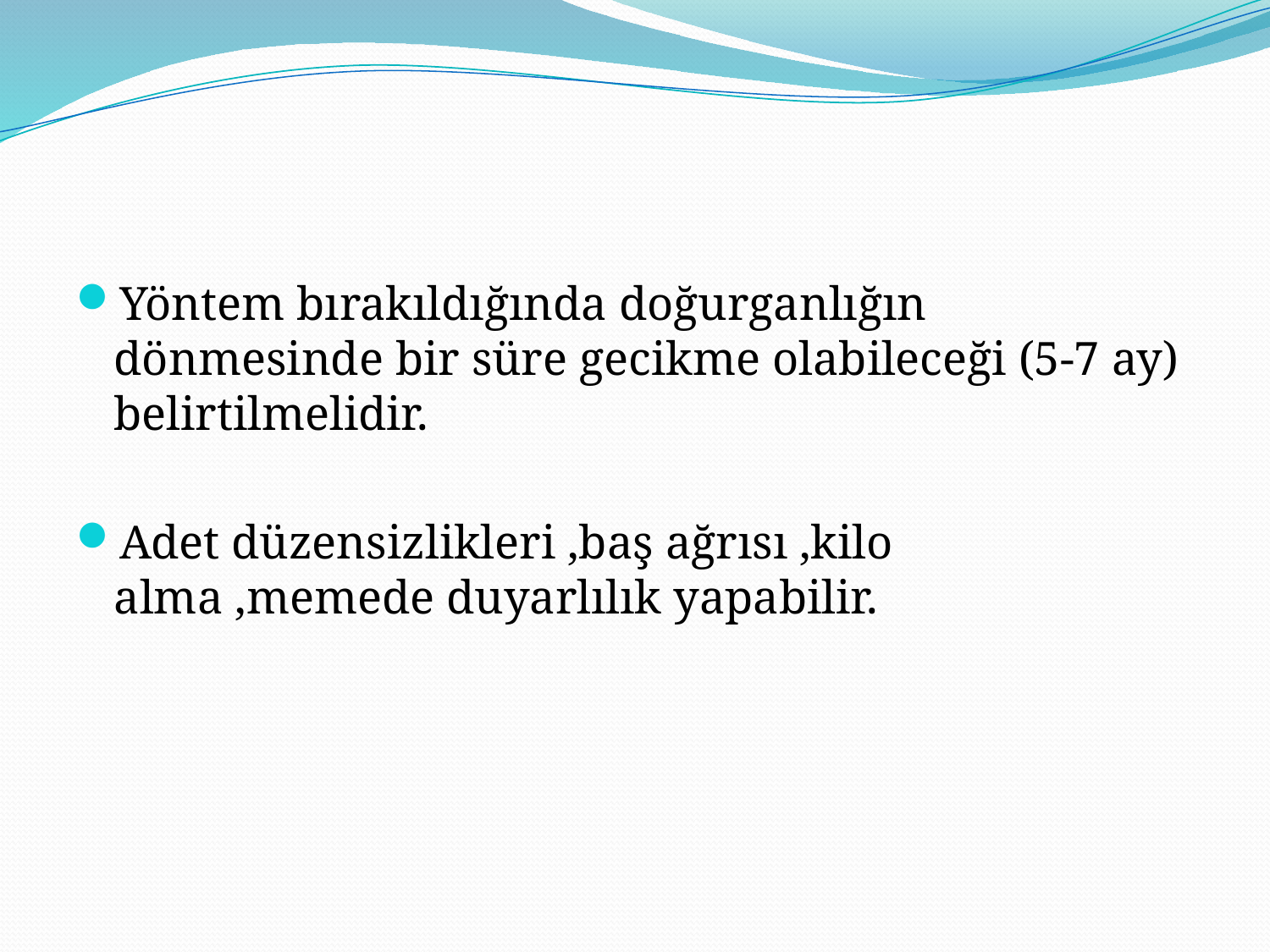

#
Yöntem bırakıldığında doğurganlığın dönmesinde bir süre gecikme olabileceği (5-7 ay) belirtilmelidir.

Adet düzensizlikleri ,baş ağrısı ,kilo alma ,memede duyarlılık yapabilir.